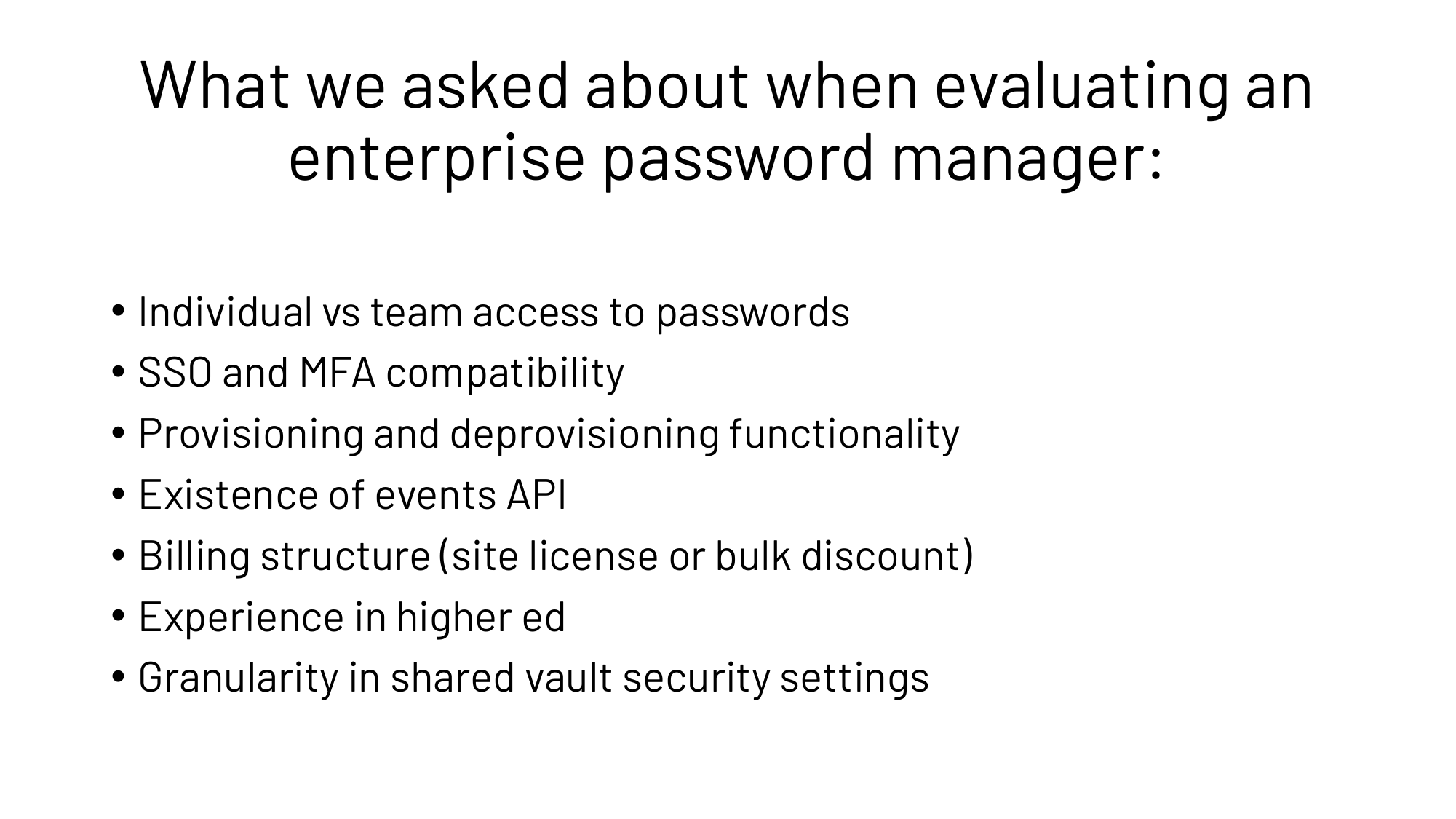

# What we asked about when evaluating an enterprise password manager:

Individual vs team access to passwords
SSO and MFA compatibility
Provisioning and deprovisioning functionality
Existence of events API
Billing structure (site license or bulk discount)
Experience in higher ed
Granularity in shared vault security settings